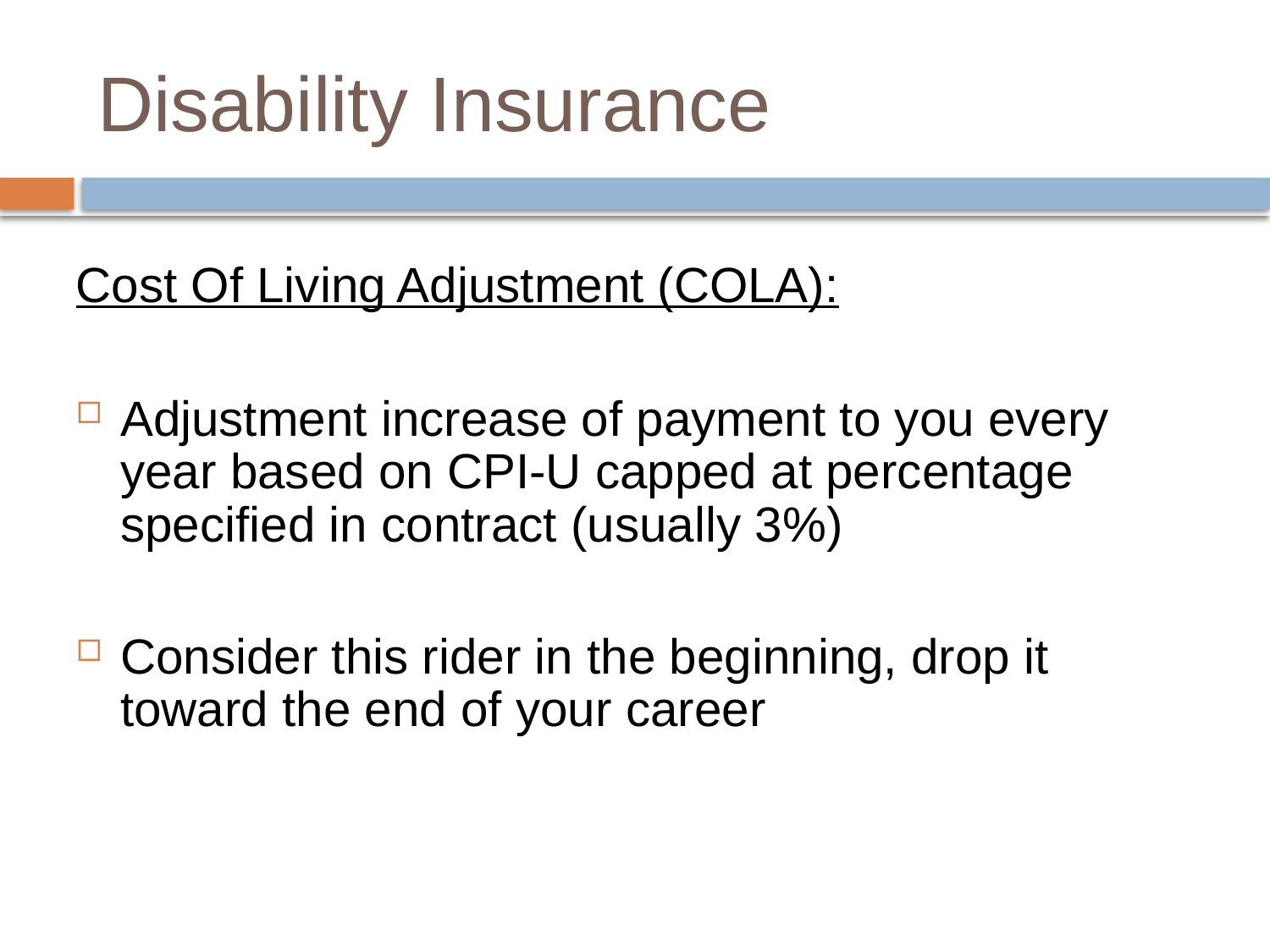

# Disability Insurance
Cost Of Living Adjustment (COLA):

Adjustment increase of payment to you every year based on CPI-U capped at percentage specified in contract (usually 3%)

Consider this rider in the beginning, drop it toward the end of your career